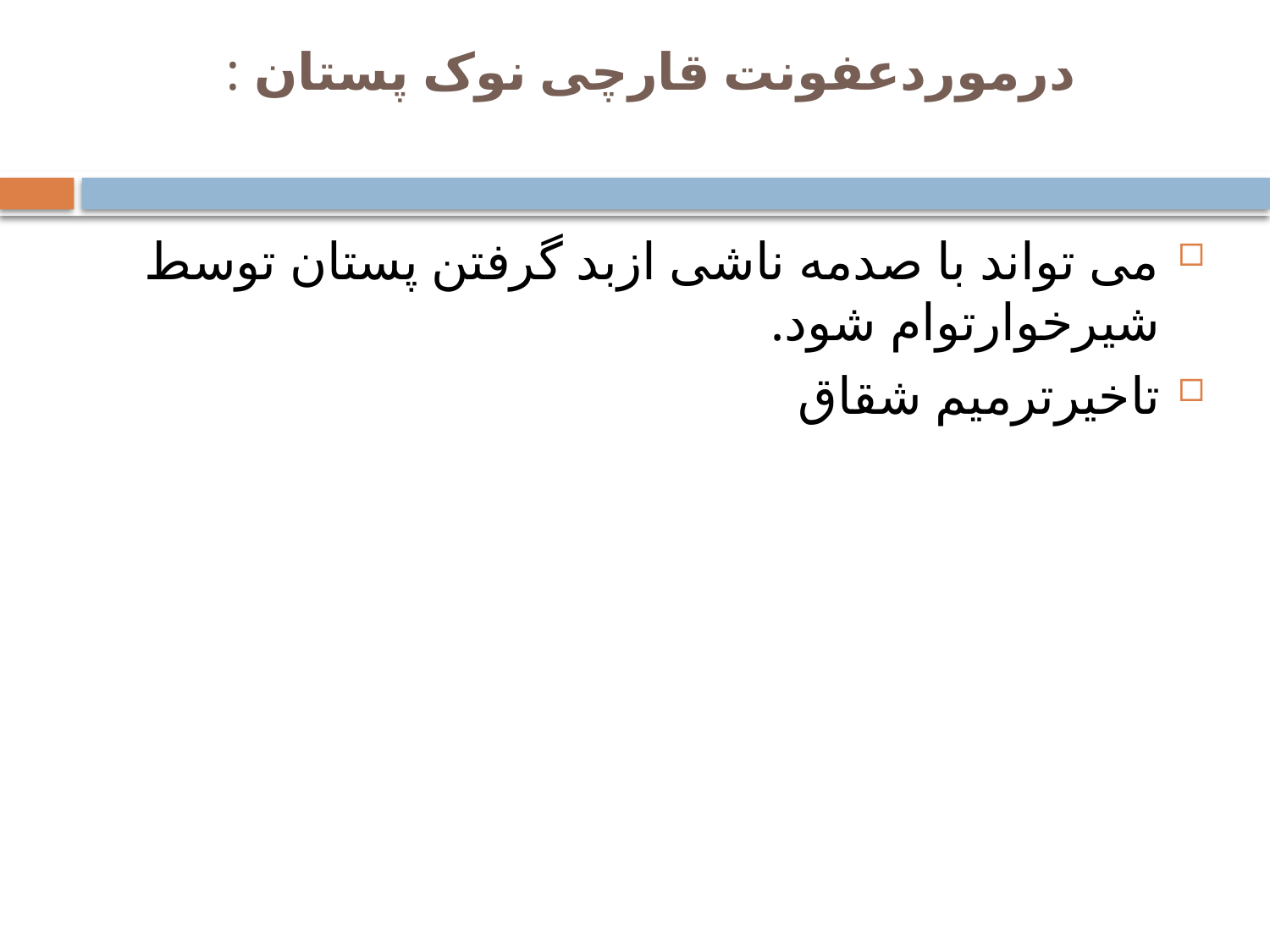

# درموردعفونت قارچی نوک پستان :
می تواند با صدمه ناشی ازبد گرفتن پستان توسط شیرخوارتوام شود.
تاخيرترميم شقاق